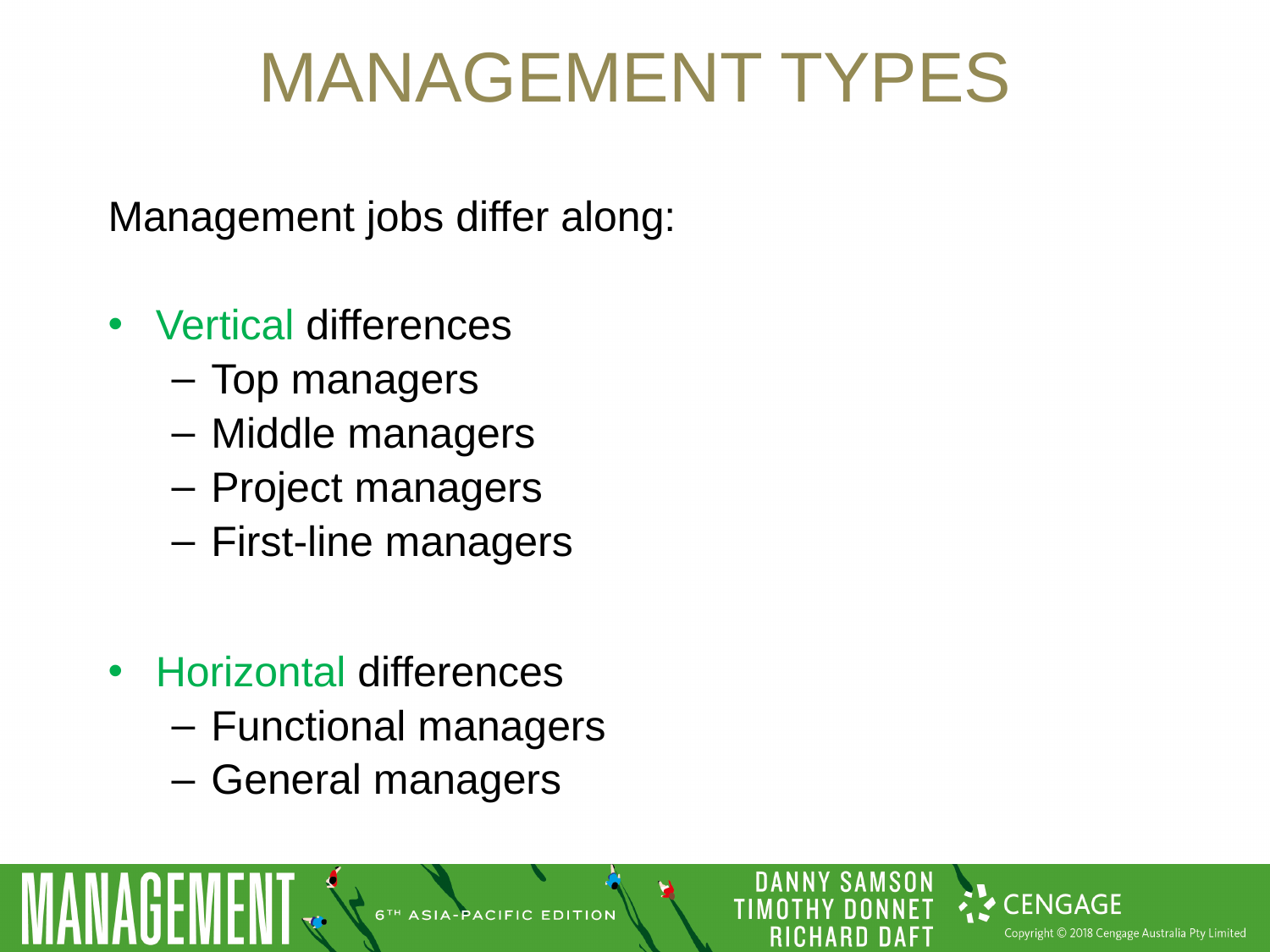

# Management types
Management jobs differ along:

Vertical differences
Top managers
Middle managers
Project managers
First-line managers

Horizontal differences
Functional managers
General managers